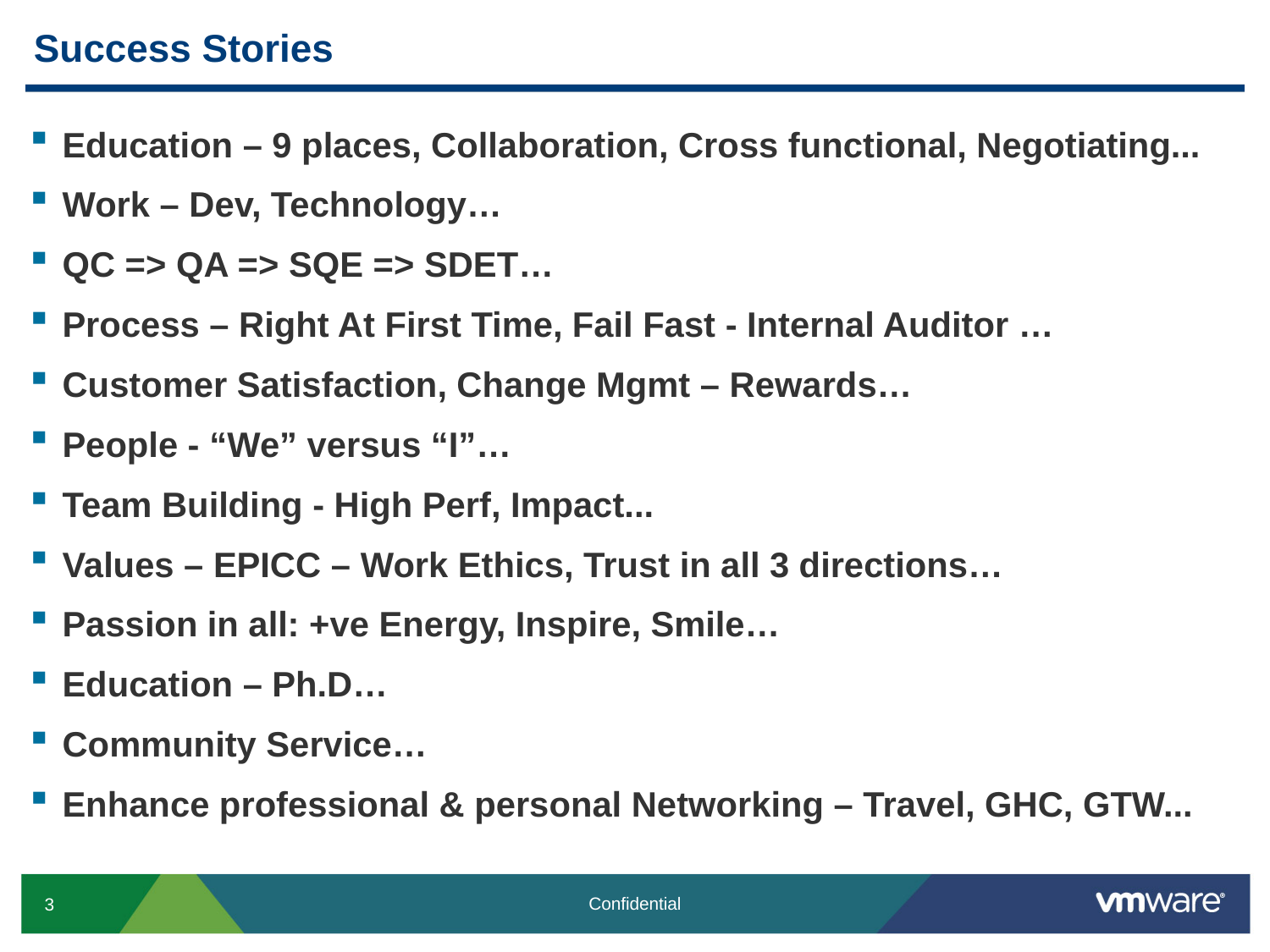

# Success Stories
Education – 9 places, Collaboration, Cross functional, Negotiating...
Work – Dev, Technology…
QC => QA => SQE => SDET…
Process – Right At First Time, Fail Fast - Internal Auditor …
Customer Satisfaction, Change Mgmt – Rewards…
People - “We” versus “I”…
Team Building - High Perf, Impact...
Values – EPICC – Work Ethics, Trust in all 3 directions…
Passion in all: +ve Energy, Inspire, Smile…
Education – Ph.D…
Community Service…
Enhance professional & personal Networking – Travel, GHC, GTW...